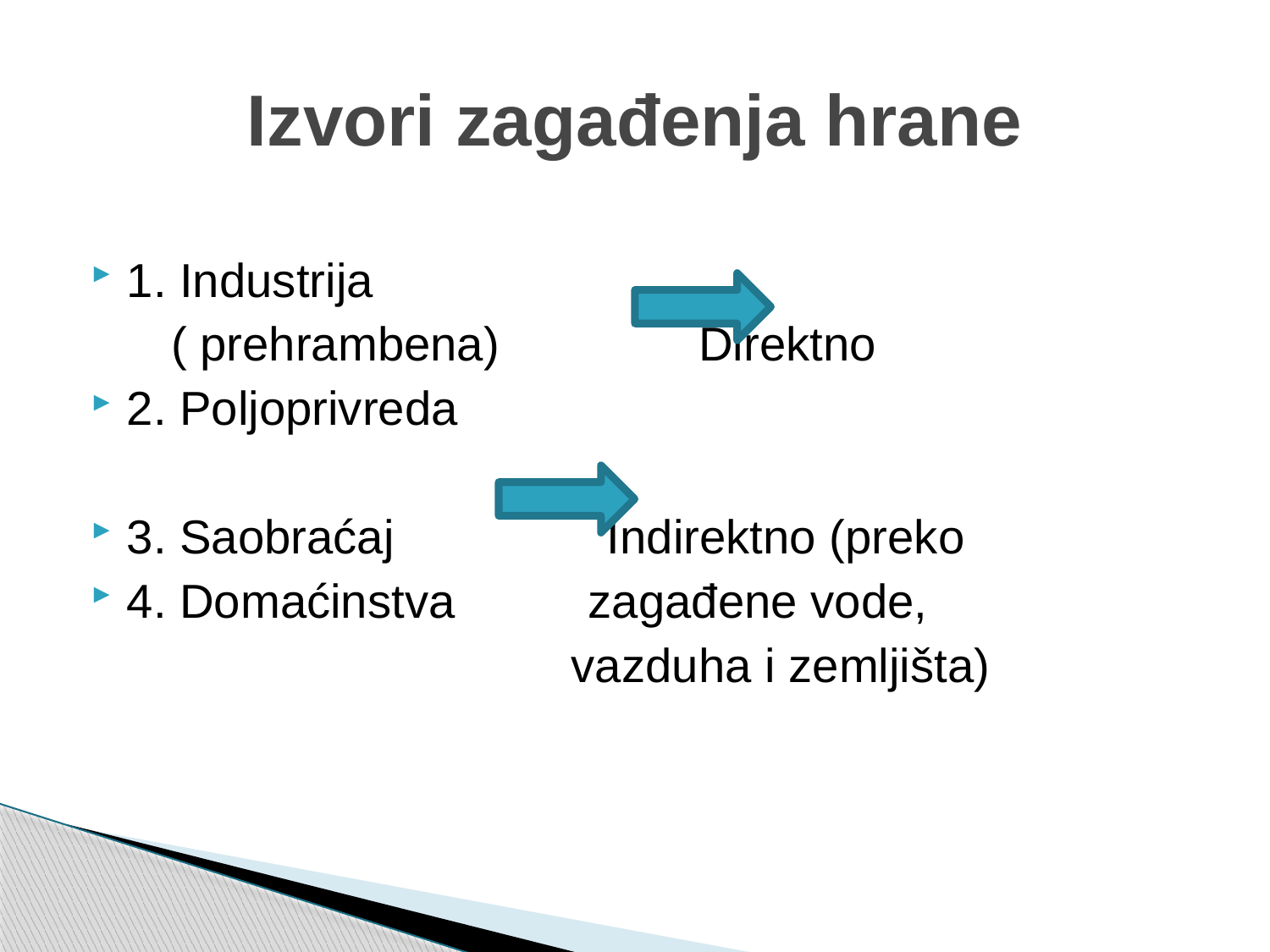

# Izvori zagađenja hrane
1. Industrija
      ( prehrambena)               Direktno
2. Poljoprivreda

3. Saobraćaj                Indirektno (preko
4. Domaćinstva          zagađene vode,
                                    vazduha i zemljišta)